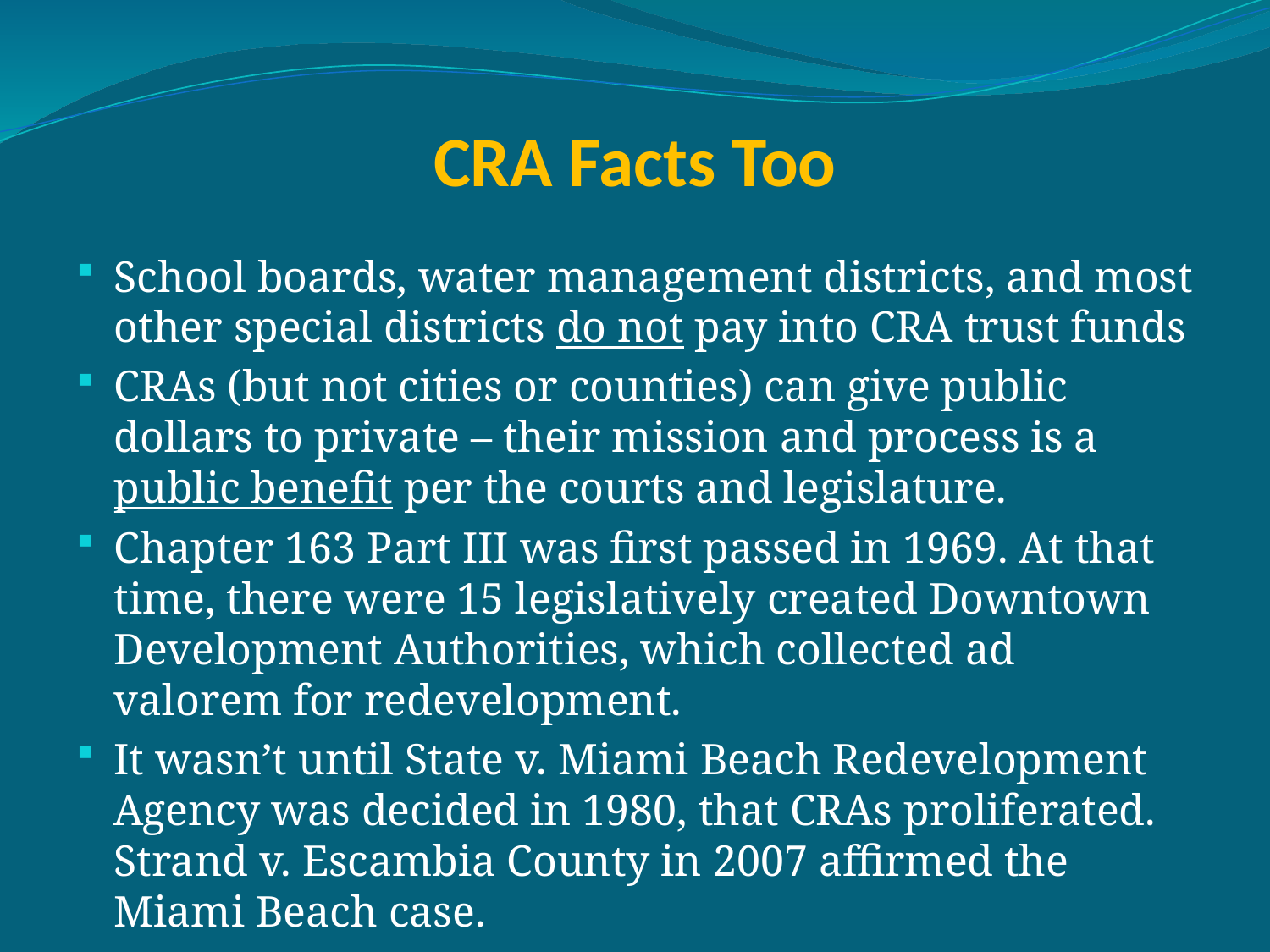

# CRA Facts Too
School boards, water management districts, and most other special districts do not pay into CRA trust funds
CRAs (but not cities or counties) can give public dollars to private – their mission and process is a public benefit per the courts and legislature.
Chapter 163 Part III was first passed in 1969. At that time, there were 15 legislatively created Downtown Development Authorities, which collected ad valorem for redevelopment.
It wasn’t until State v. Miami Beach Redevelopment Agency was decided in 1980, that CRAs proliferated.  Strand v. Escambia County in 2007 affirmed the Miami Beach case.